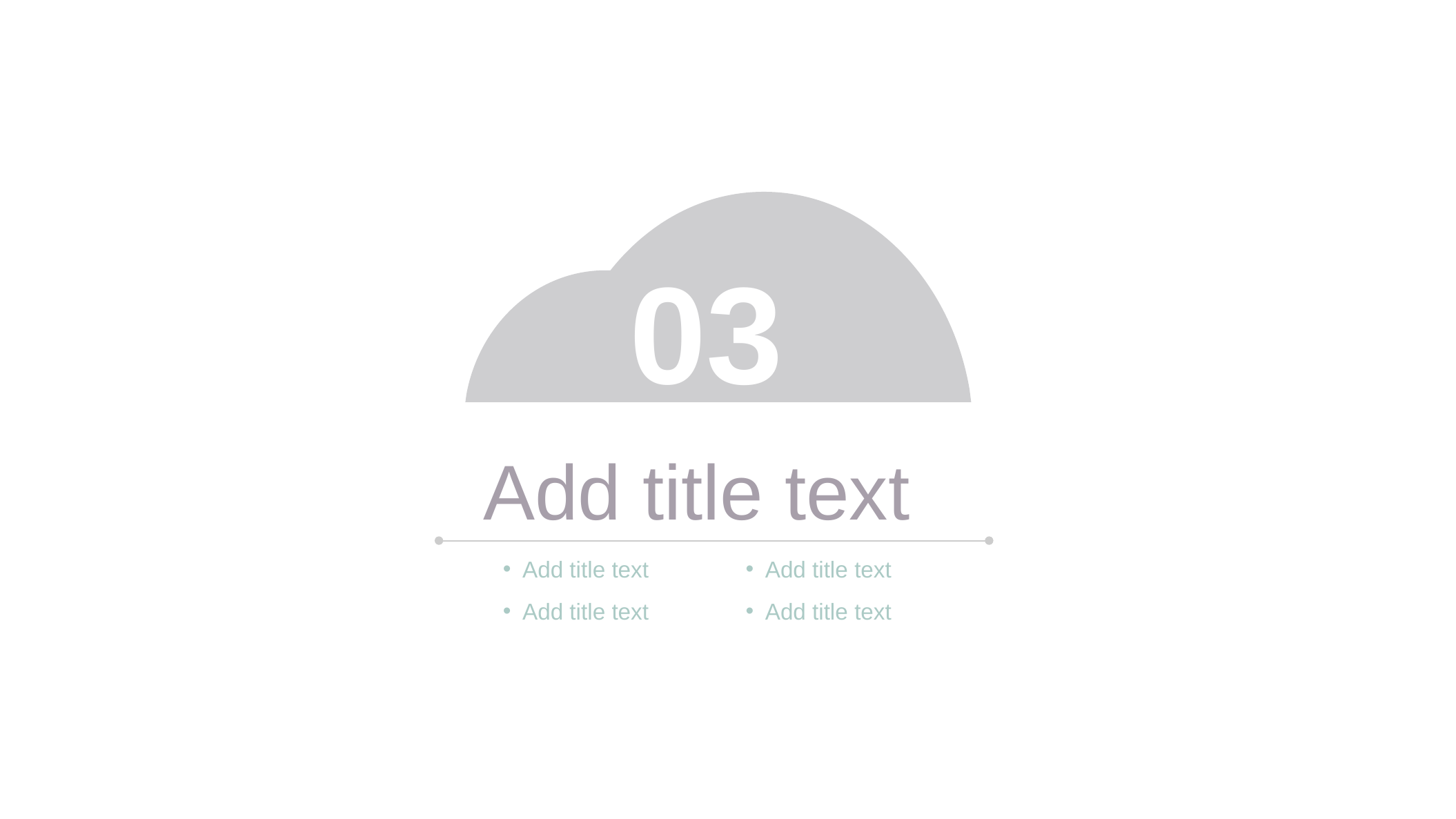

03

Add title text
Add title text
Add title text
Add title text
Add title text